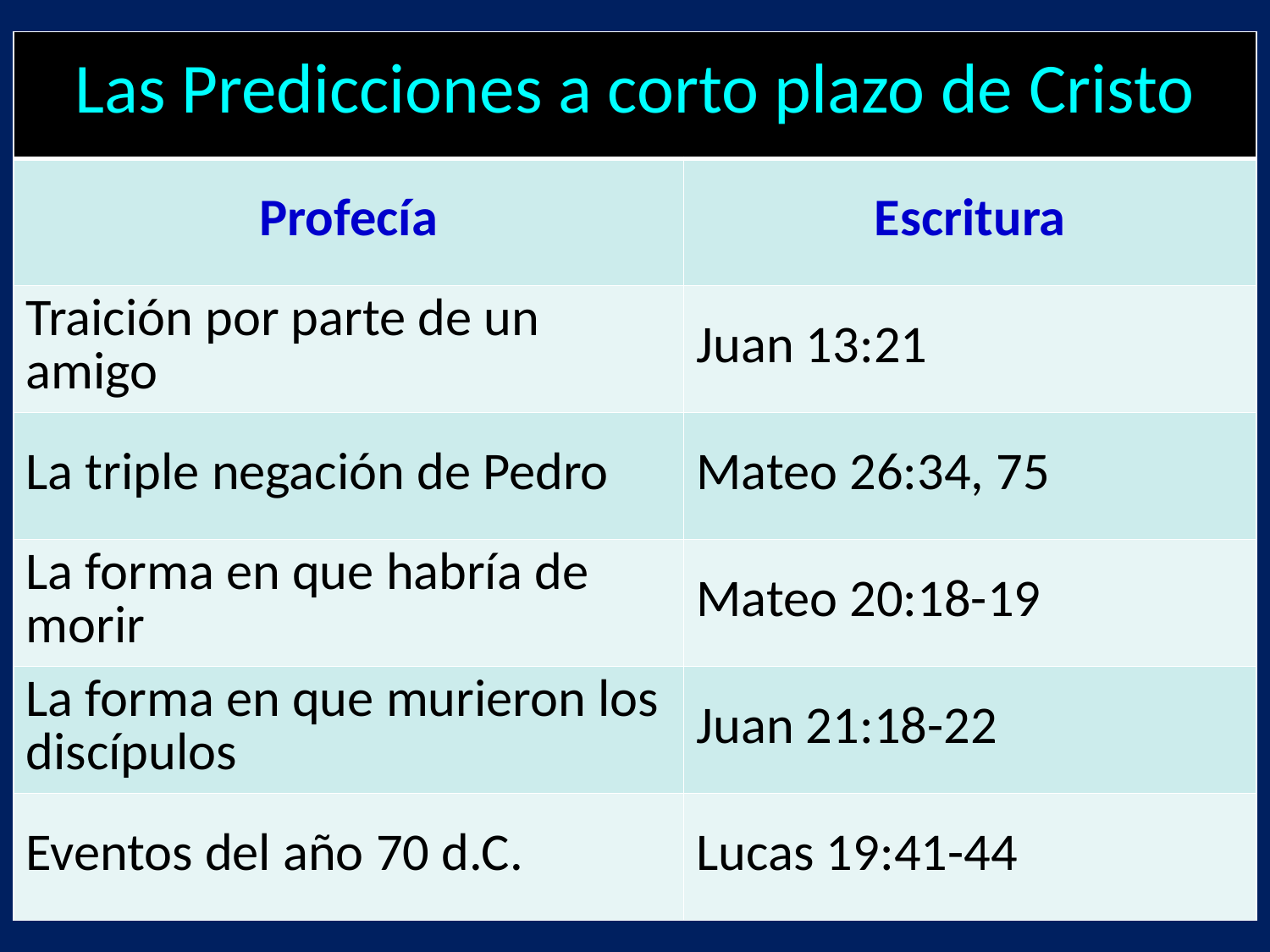

| Las Predicciones a corto plazo de Cristo |  |
| --- | --- |
| Profecía | Escritura |
| Traición por parte de un amigo | Juan 13:21 |
| La triple negación de Pedro | Mateo 26:34, 75 |
| La forma en que habría de morir | Mateo 20:18-19 |
| La forma en que murieron los discípulos | Juan 21:18-22 |
| Eventos del año 70 d.C. | Lucas 19:41-44 |